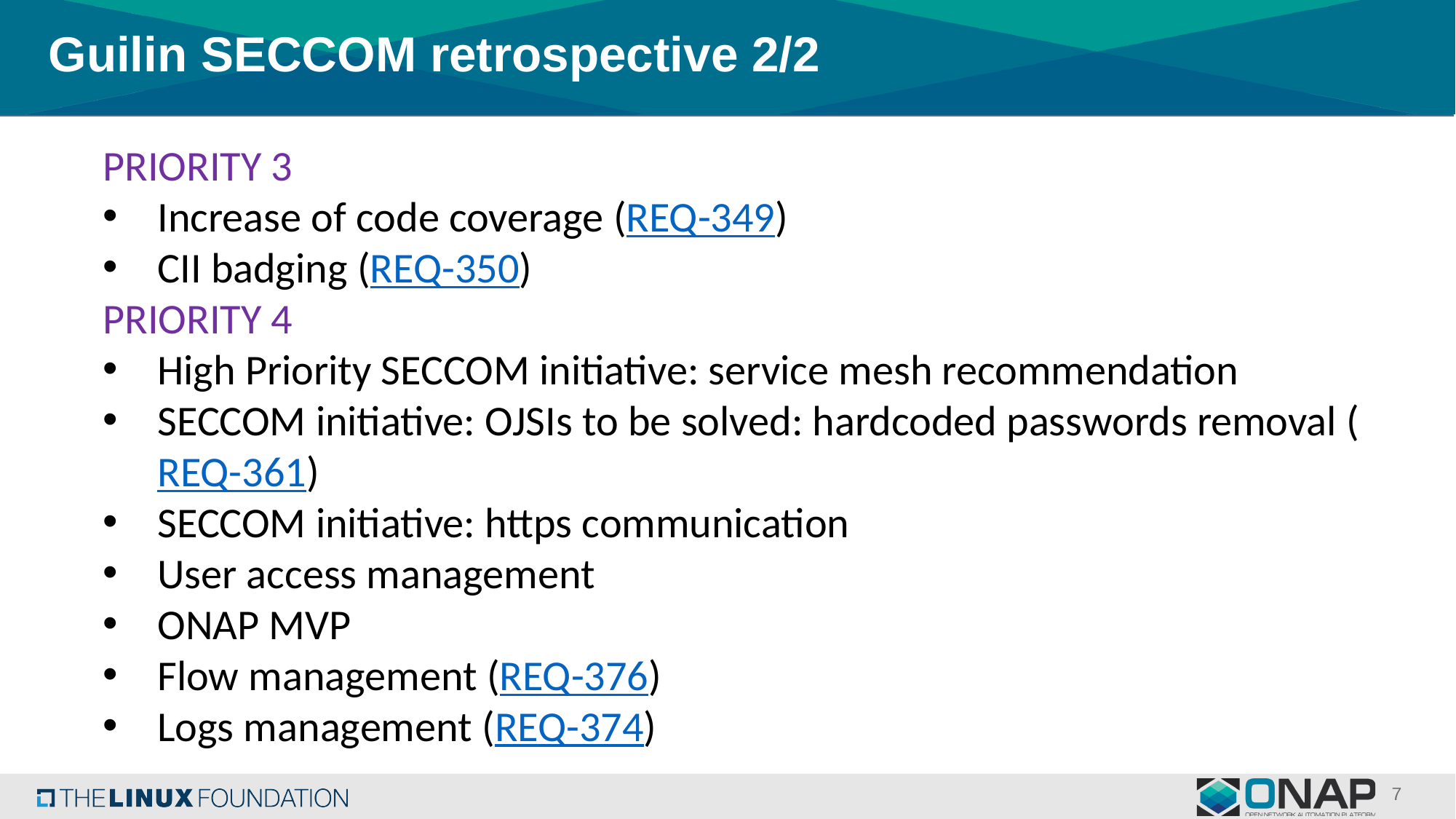

# Guilin SECCOM retrospective 2/2
PRIORITY 3
Increase of code coverage (REQ-349)
CII badging (REQ-350)
PRIORITY 4
High Priority SECCOM initiative: service mesh recommendation
SECCOM initiative: OJSIs to be solved: hardcoded passwords removal (REQ-361)
SECCOM initiative: https communication
User access management
ONAP MVP
Flow management (REQ-376)
Logs management (REQ-374)
7